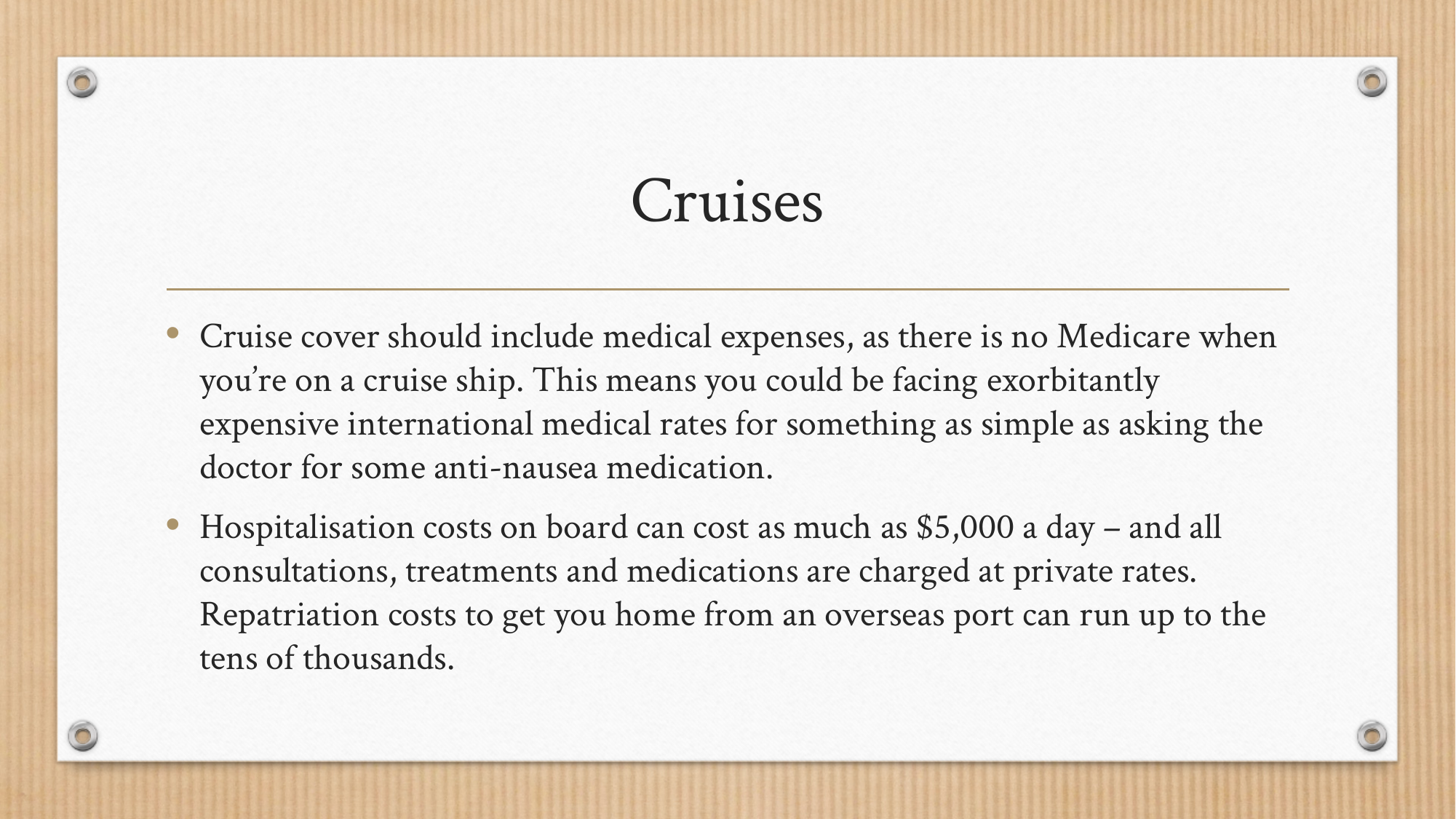

# Cruises
Cruise cover should include medical expenses, as there is no Medicare when you’re on a cruise ship. This means you could be facing exorbitantly expensive international medical rates for something as simple as asking the doctor for some anti-nausea medication.
Hospitalisation costs on board can cost as much as $5,000 a day – and all consultations, treatments and medications are charged at private rates. Repatriation costs to get you home from an overseas port can run up to the tens of thousands.